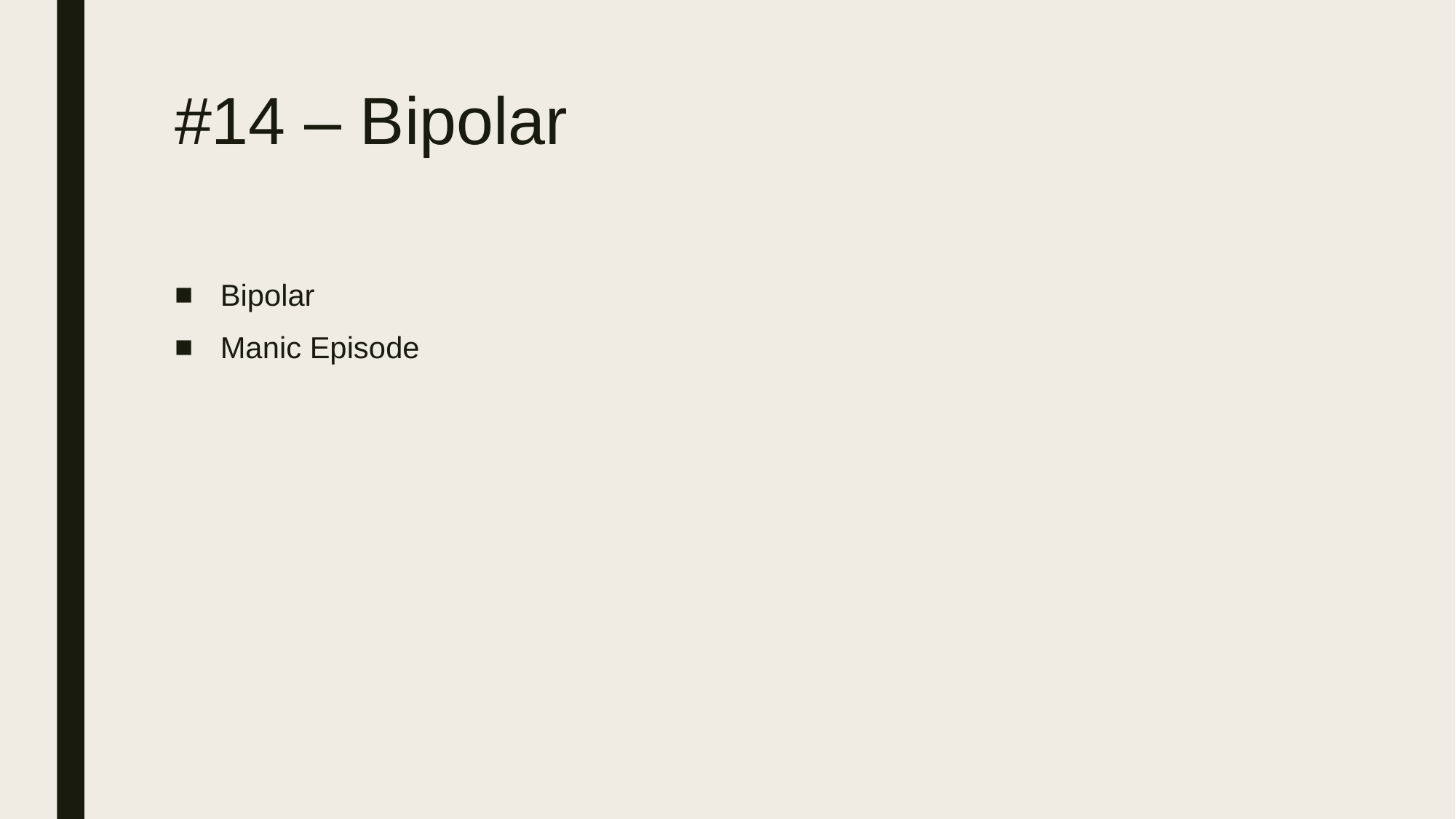

# #14 – Bipolar
Bipolar
Manic Episode